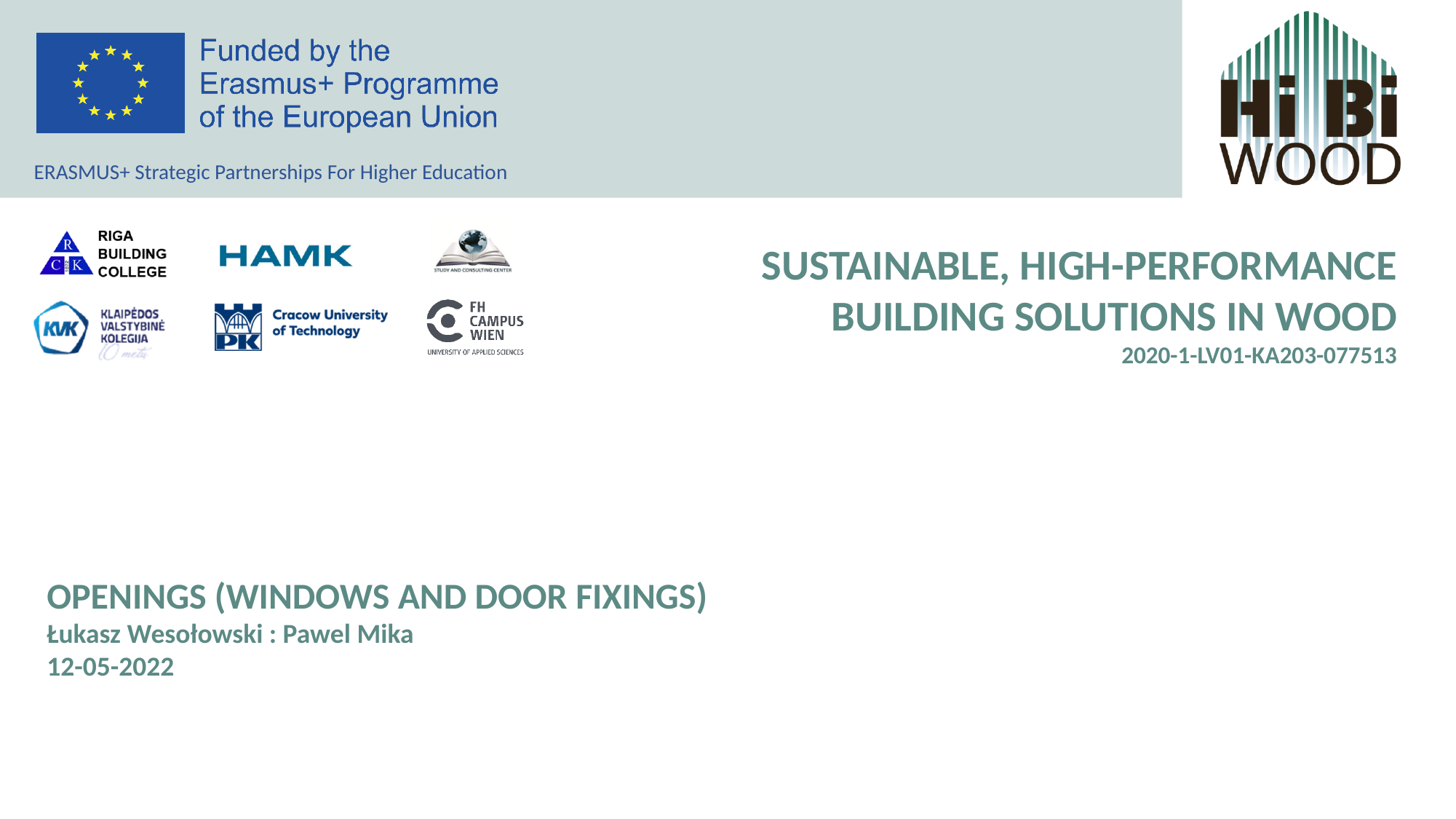

OPENINGS (WINDOWS AND DOOR FIXINGS)
Łukasz Wesołowski : Pawel Mika
12-05-2022